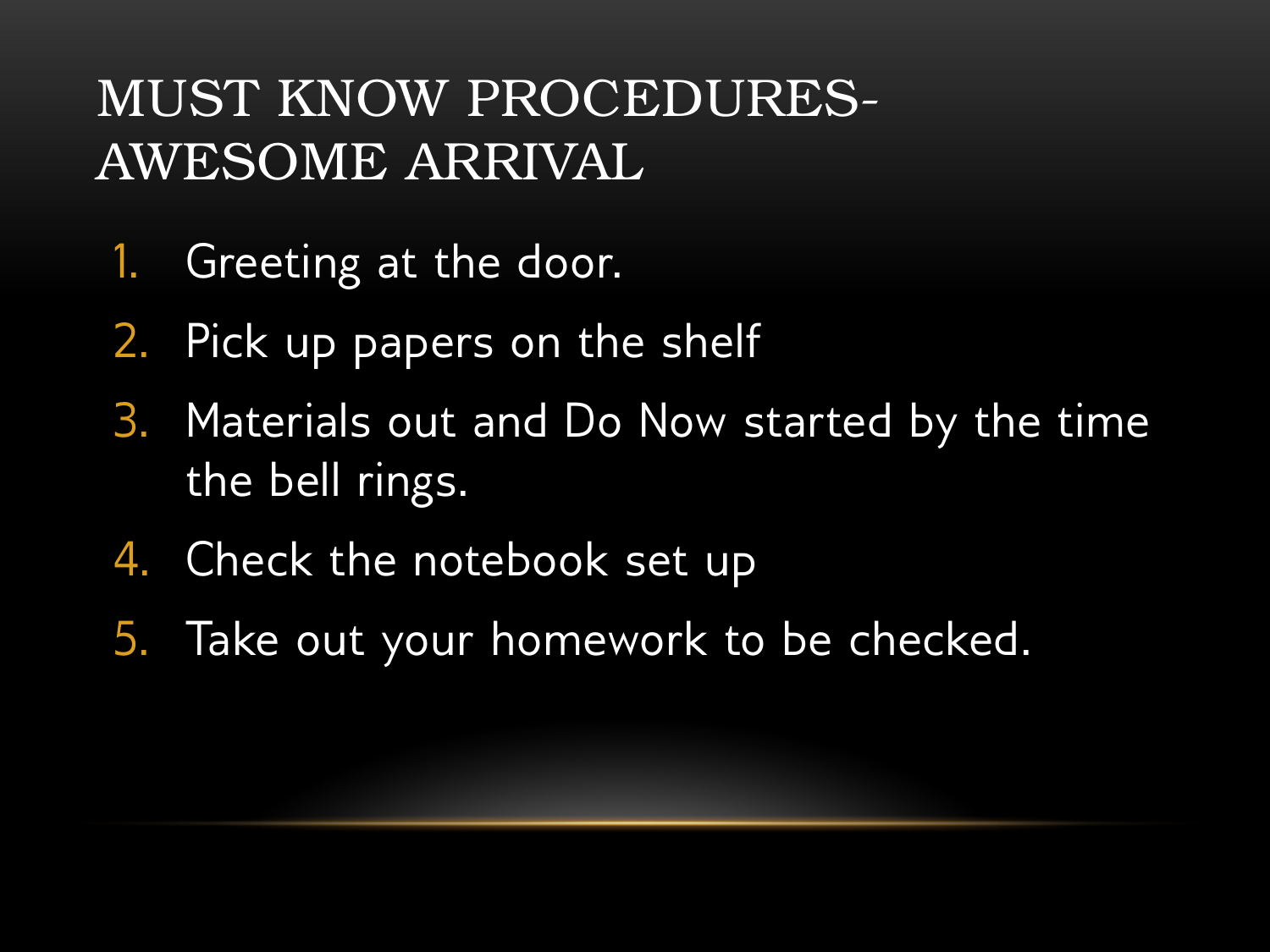

# Must know procedures-Awesome Arrival
Greeting at the door.
Pick up papers on the shelf
Materials out and Do Now started by the time the bell rings.
Check the notebook set up
Take out your homework to be checked.